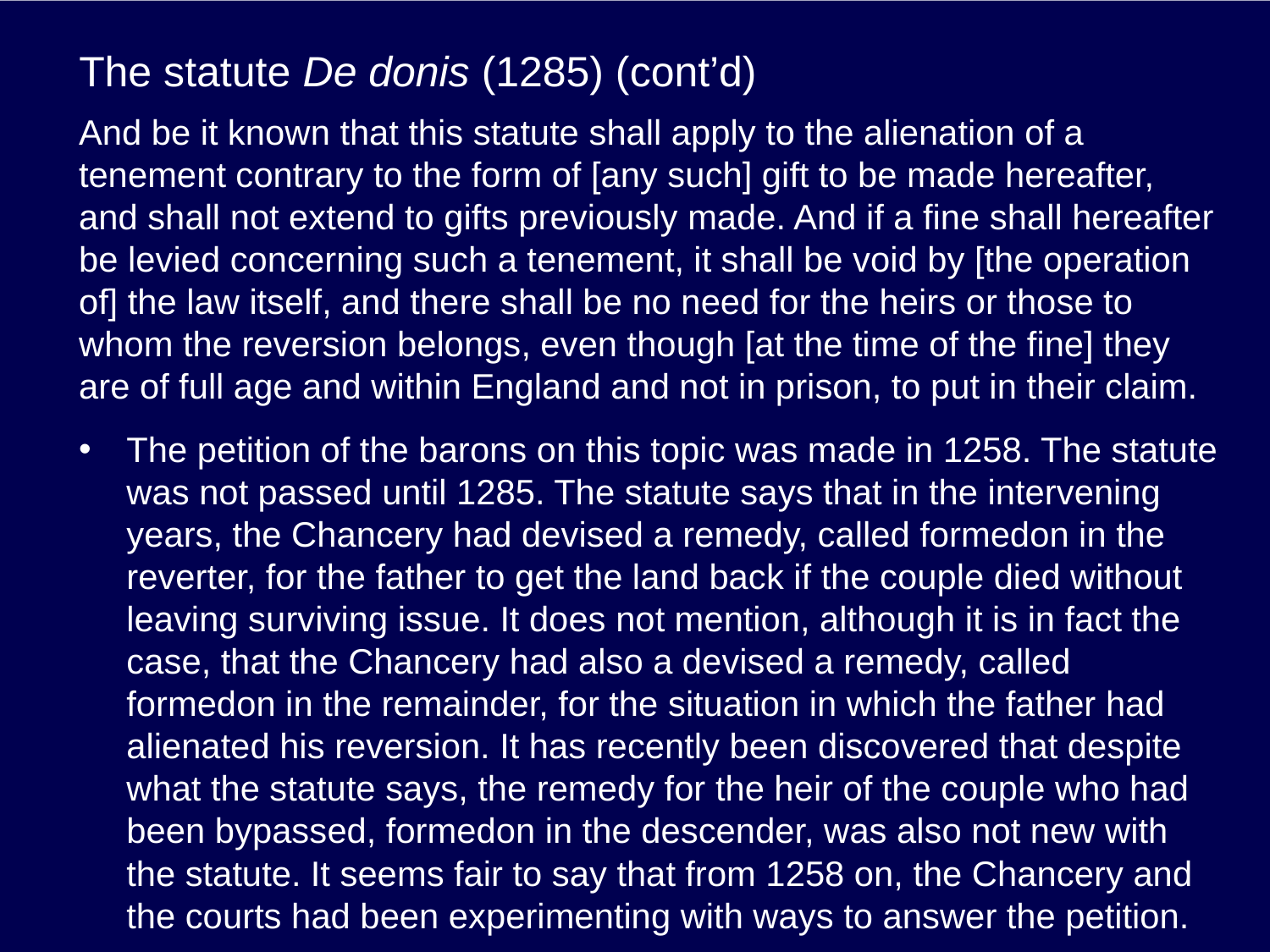

# The statute De donis (1285) (cont’d)
And be it known that this statute shall apply to the alienation of a tenement contrary to the form of [any such] gift to be made hereafter, and shall not extend to gifts previously made. And if a fine shall hereafter be levied concerning such a tenement, it shall be void by [the operation of] the law itself, and there shall be no need for the heirs or those to whom the reversion belongs, even though [at the time of the fine] they are of full age and within England and not in prison, to put in their claim.

The petition of the barons on this topic was made in 1258. The statute was not passed until 1285. The statute says that in the intervening years, the Chancery had devised a remedy, called formedon in the reverter, for the father to get the land back if the couple died without leaving surviving issue. It does not mention, although it is in fact the case, that the Chancery had also a devised a remedy, called formedon in the remainder, for the situation in which the father had alienated his reversion. It has recently been discovered that despite what the statute says, the remedy for the heir of the couple who had been bypassed, formedon in the descender, was also not new with the statute. It seems fair to say that from 1258 on, the Chancery and the courts had been experimenting with ways to answer the petition.